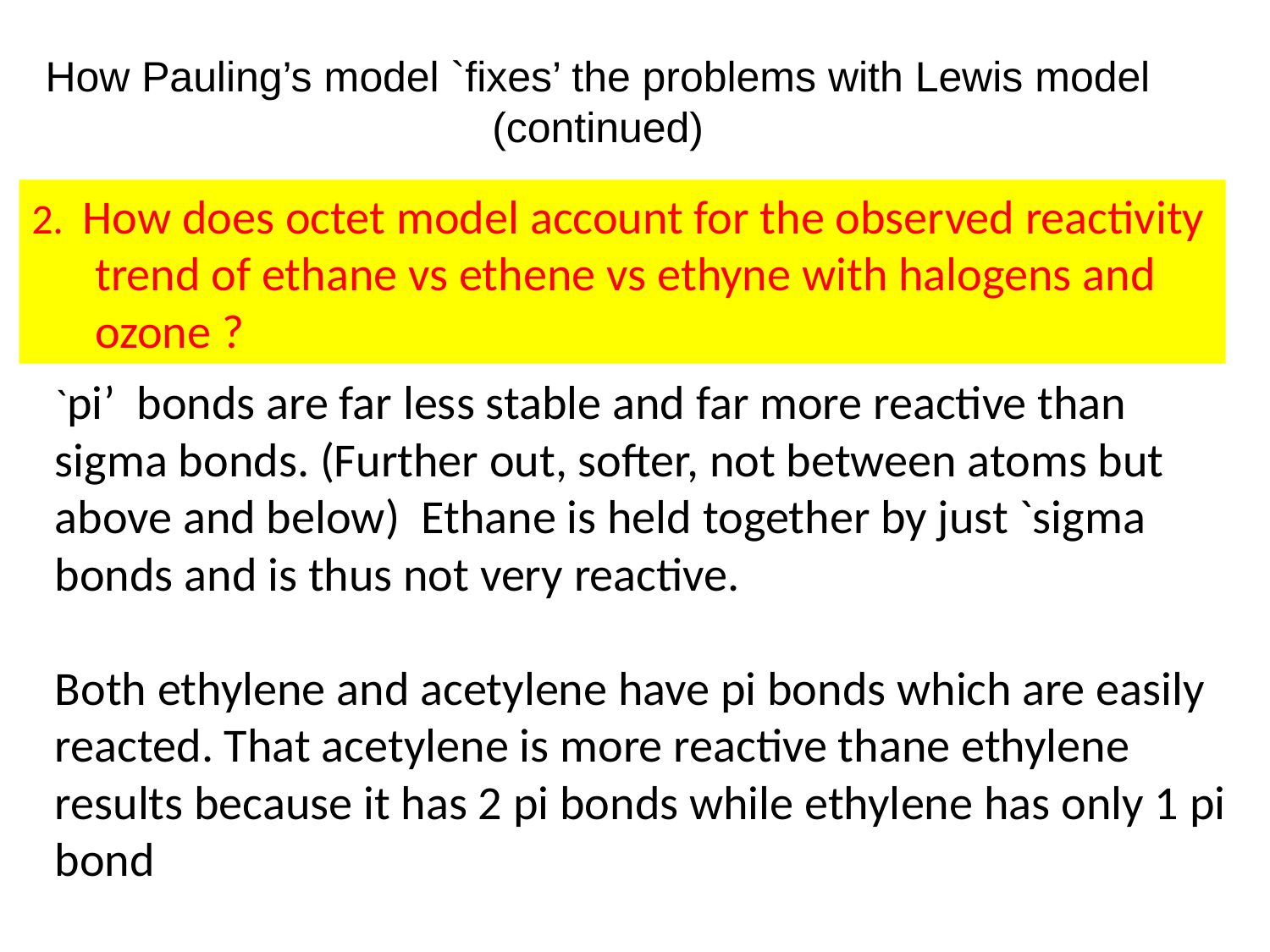

How Pauling’s model `fixes’ the problems with Lewis model
(continued)
2.  How does octet model account for the observed reactivity trend of ethane vs ethene vs ethyne with halogens and ozone ?
`pi’  bonds are far less stable and far more reactive than sigma bonds. (Further out, softer, not between atoms but above and below)  Ethane is held together by just `sigma bonds and is thus not very reactive.

Both ethylene and acetylene have pi bonds which are easily reacted. That acetylene is more reactive thane ethylene results because it has 2 pi bonds while ethylene has only 1 pi bond